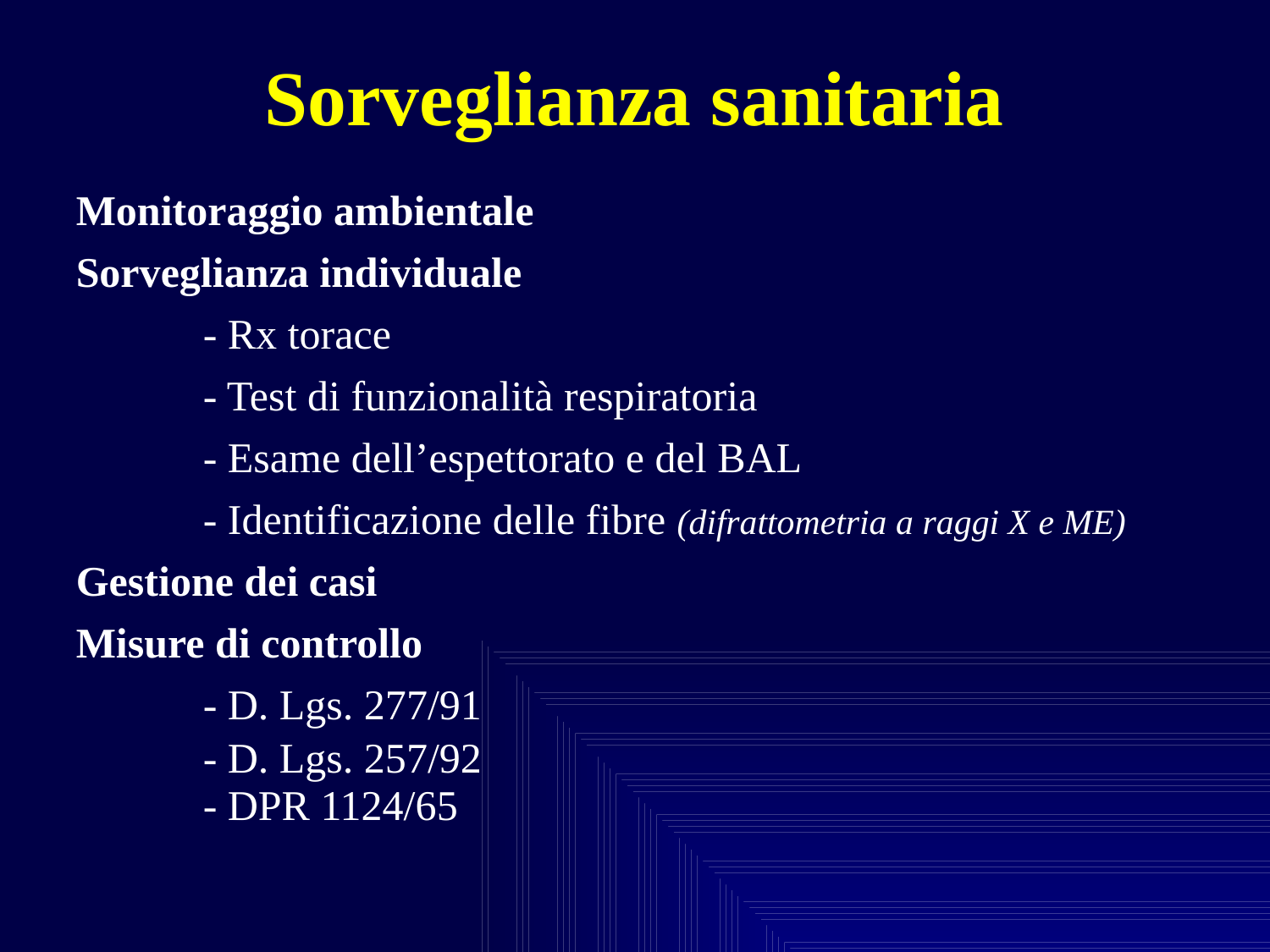

# Sorveglianza sanitaria
Monitoraggio ambientale
Sorveglianza individuale
	- Rx torace
	- Test di funzionalità respiratoria
	- Esame dell’espettorato e del BAL
	- Identificazione delle fibre (difrattometria a raggi X e ME)
Gestione dei casi
Misure di controllo
	- D. Lgs. 277/91
	- D. Lgs. 257/92
	- DPR 1124/65